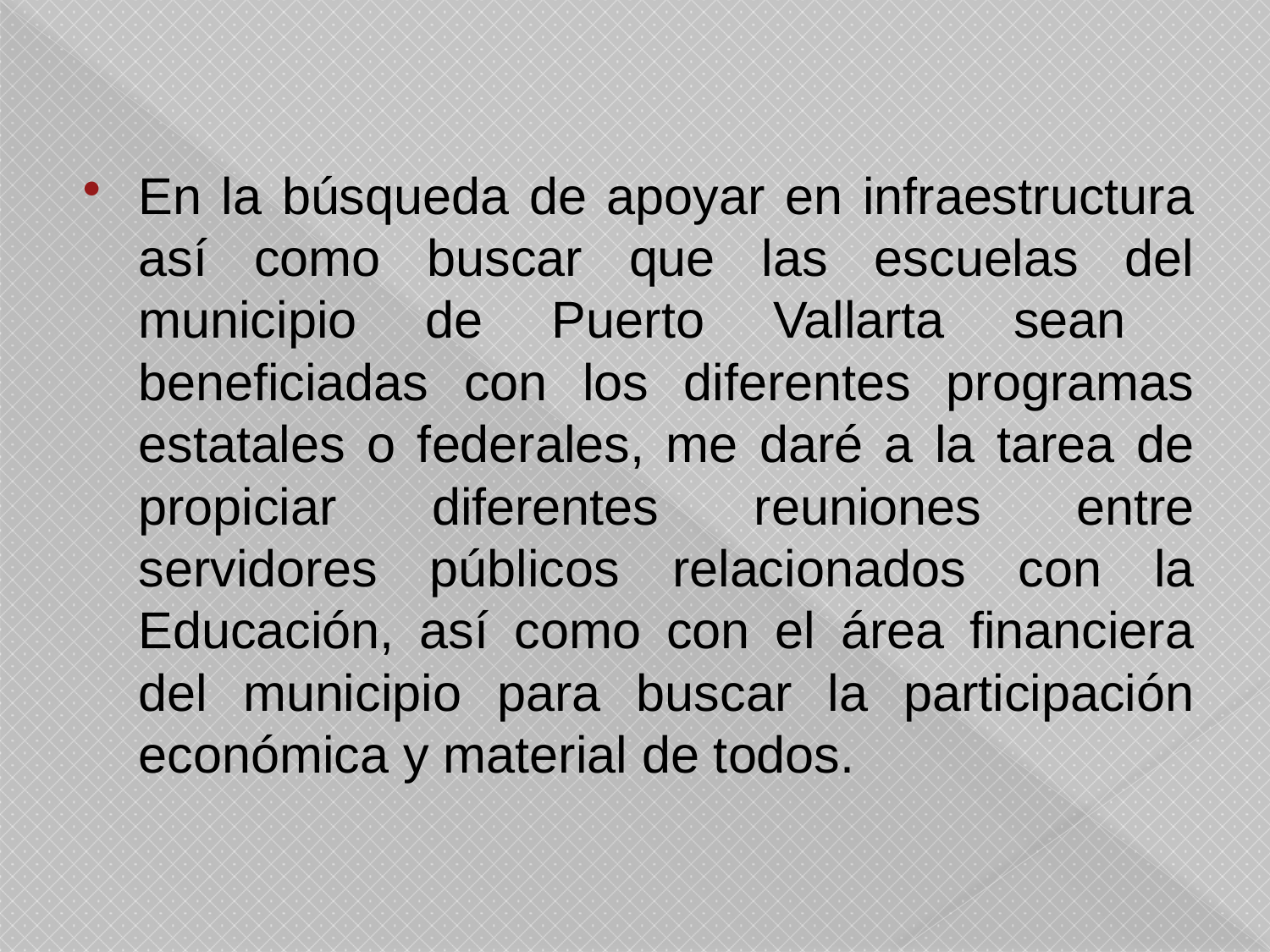

En la búsqueda de apoyar en infraestructura así como buscar que las escuelas del municipio de Puerto Vallarta sean  beneficiadas con los diferentes programas estatales o federales, me daré a la tarea de propiciar diferentes reuniones entre servidores públicos relacionados con la Educación, así como con el área financiera del municipio para buscar la participación económica y material de todos.